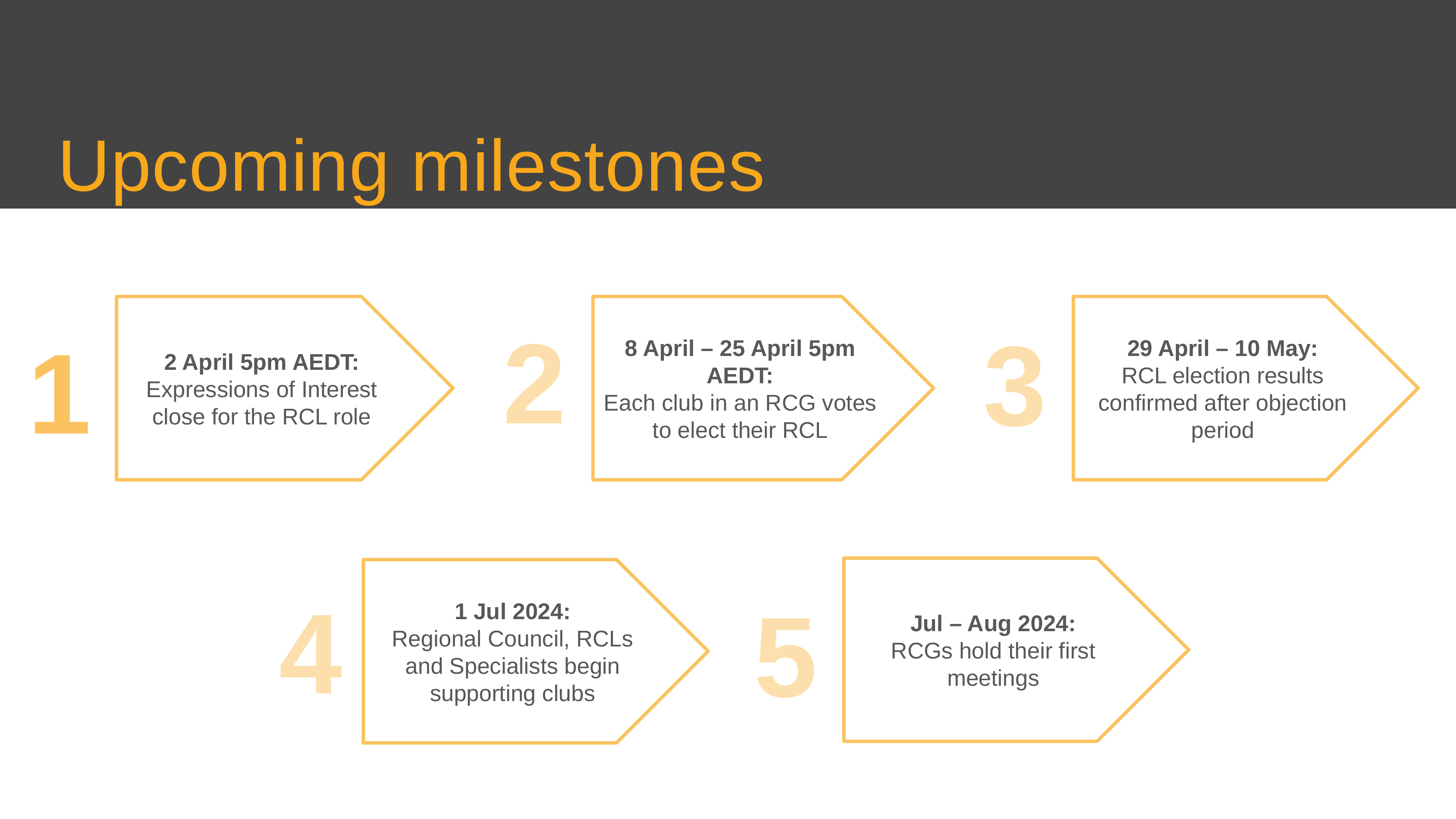

Upcoming milestones
8 April – 25 April 5pm AEDT:
Each club in an RCG votes to elect their RCL
29 April – 10 May:
RCL election results confirmed after objection period
2 April 5pm AEDT:
Expressions of Interest close for the RCL role
2
3
1
Jul – Aug 2024:
RCGs hold their first meetings
1 Jul 2024:
Regional Council, RCLs and Specialists begin supporting clubs
4
5